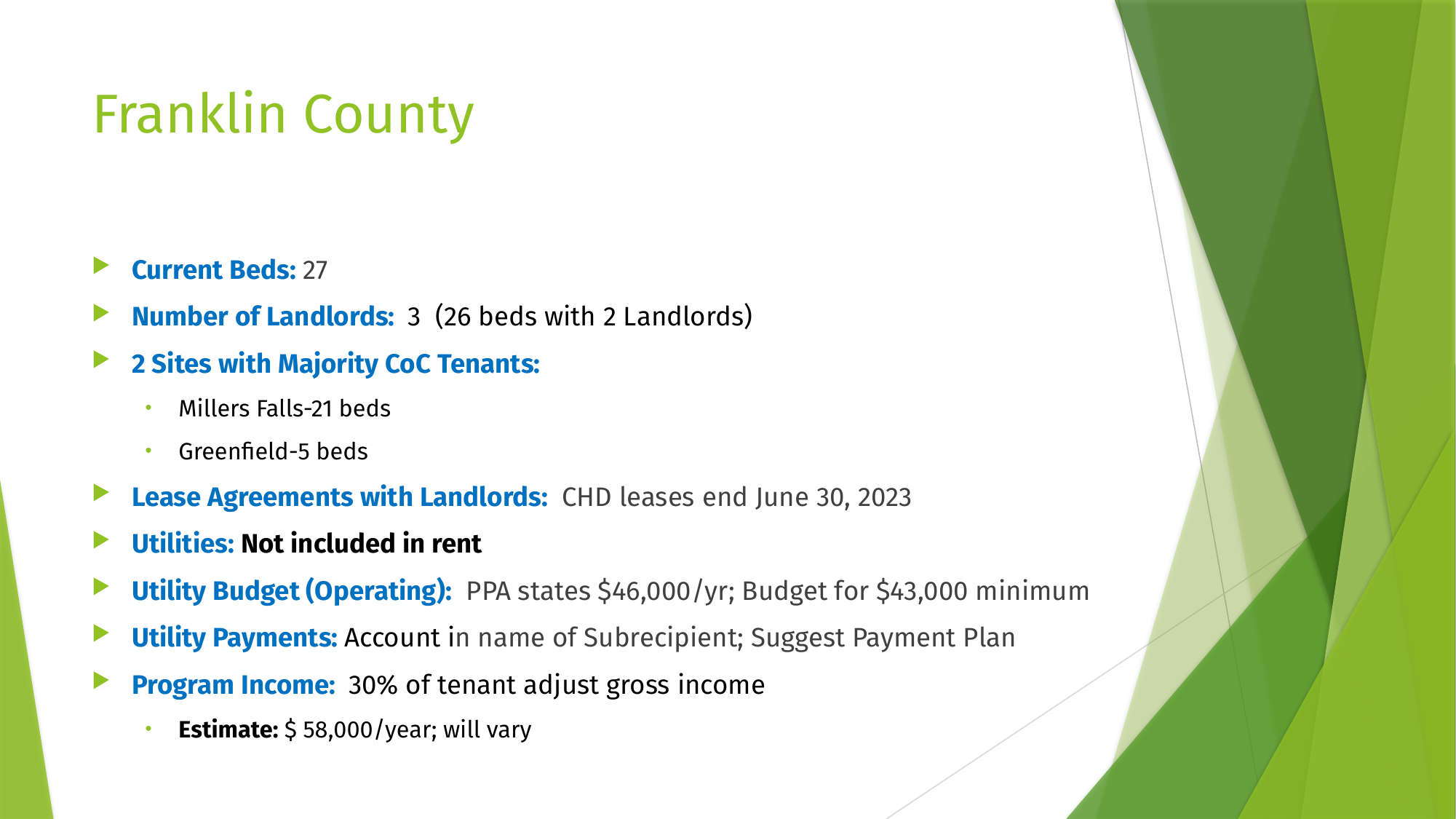

# Franklin County
Current Beds: 27
Number of Landlords:  3  (26 beds with 2 Landlords)
2 Sites with Majority CoC Tenants:
Millers Falls-21 beds
Greenfield-5 beds
Lease Agreements with Landlords:  CHD leases end June 30, 2023
Utilities: Not included in rent
Utility Budget (Operating):  PPA states $46,000/yr; Budget for $43,000 minimum
Utility Payments: Account in name of Subrecipient; Suggest Payment Plan
Program Income:  30% of tenant adjust gross income
Estimate: $ 58,000/year; will vary